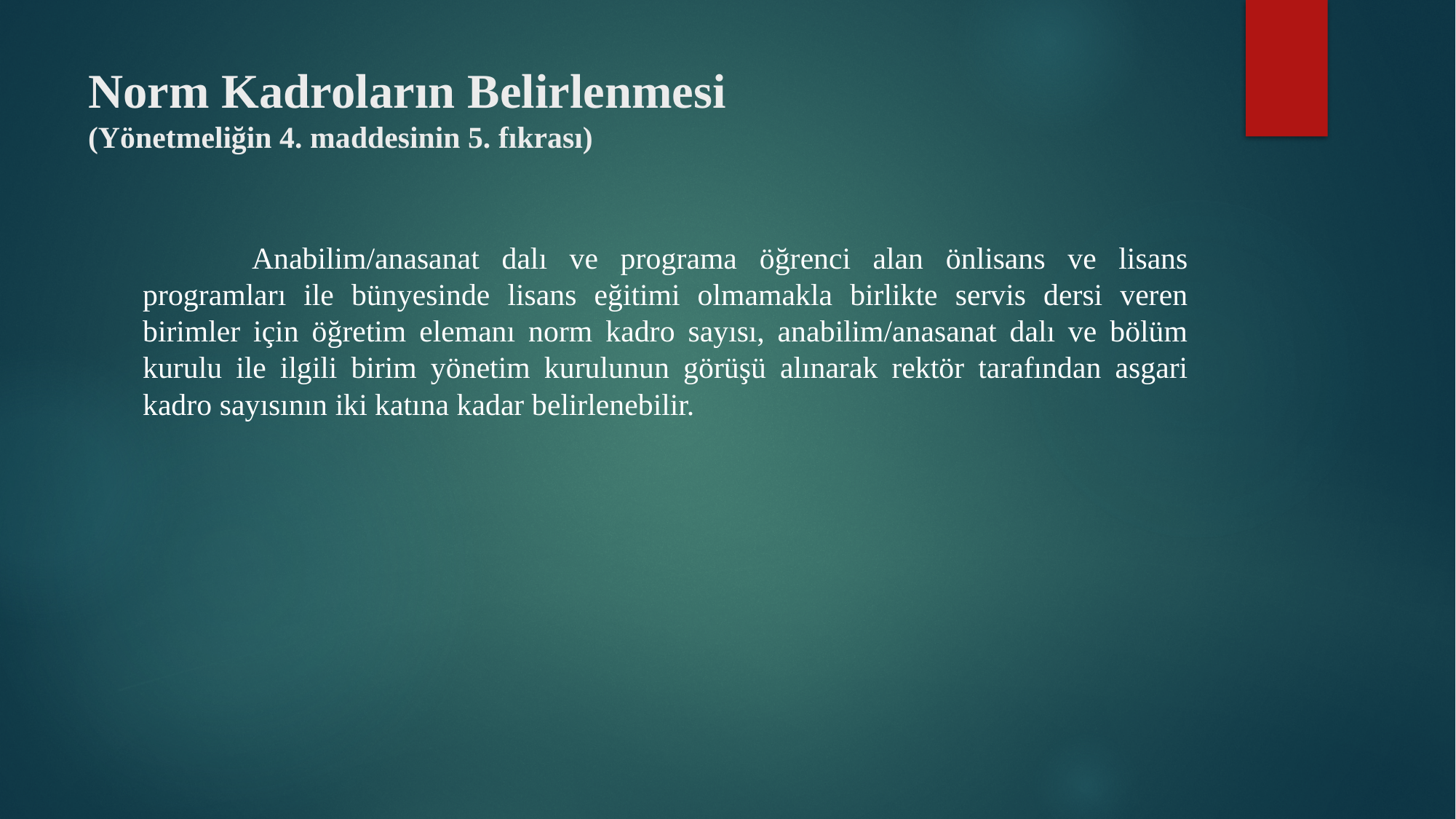

# Norm Kadroların Belirlenmesi (Yönetmeliğin 4. maddesinin 5. fıkrası)
	Anabilim/anasanat dalı ve programa öğrenci alan önlisans ve lisans programları ile bünyesinde lisans eğitimi olmamakla birlikte servis dersi veren birimler için öğretim elemanı norm kadro sayısı, anabilim/anasanat dalı ve bölüm kurulu ile ilgili birim yönetim kurulunun görüşü alınarak rektör tarafından asgari kadro sayısının iki katına kadar belirlenebilir.